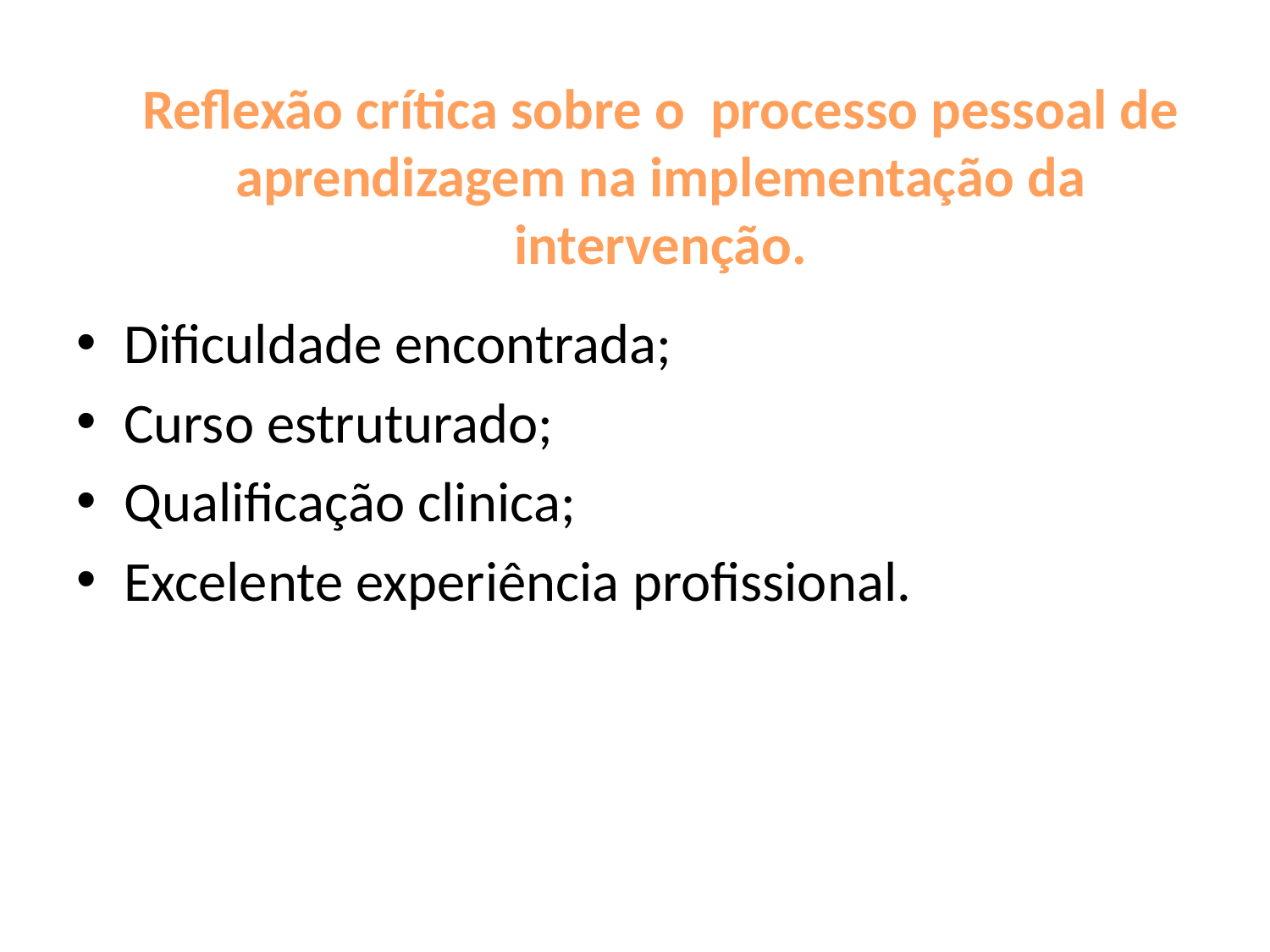

# Reflexão crítica sobre o  processo pessoal de aprendizagem na implementação da intervenção.

Dificuldade encontrada;
Curso estruturado;
Qualificação clinica;
Excelente experiência profissional.